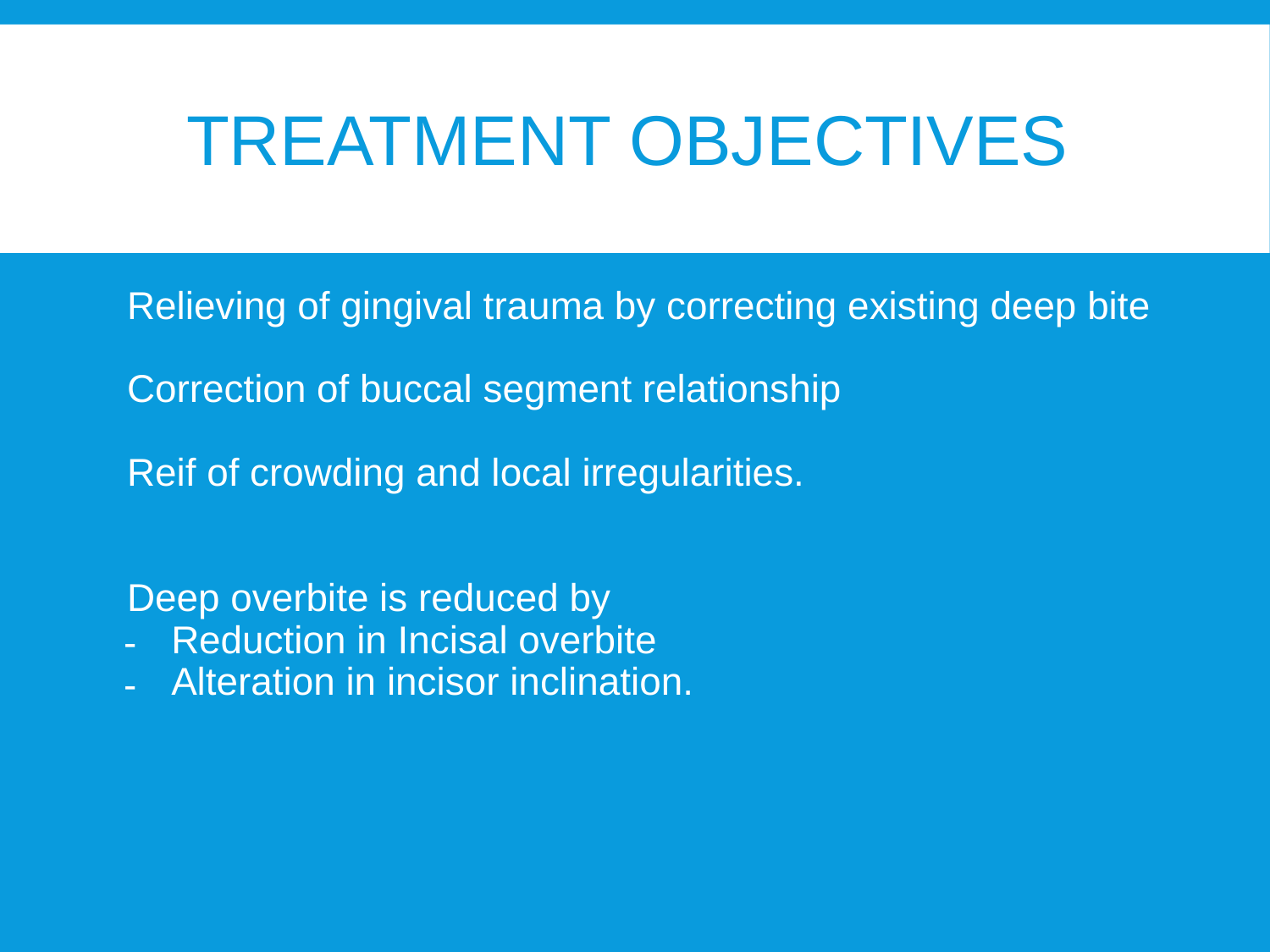

# TREATMENT OBJECTIVES
Relieving of gingival trauma by correcting existing deep bite

Correction of buccal segment relationship

Reif of crowding and local irregularities.

Deep overbite is reduced by
Reduction in Incisal overbite
Alteration in incisor inclination.